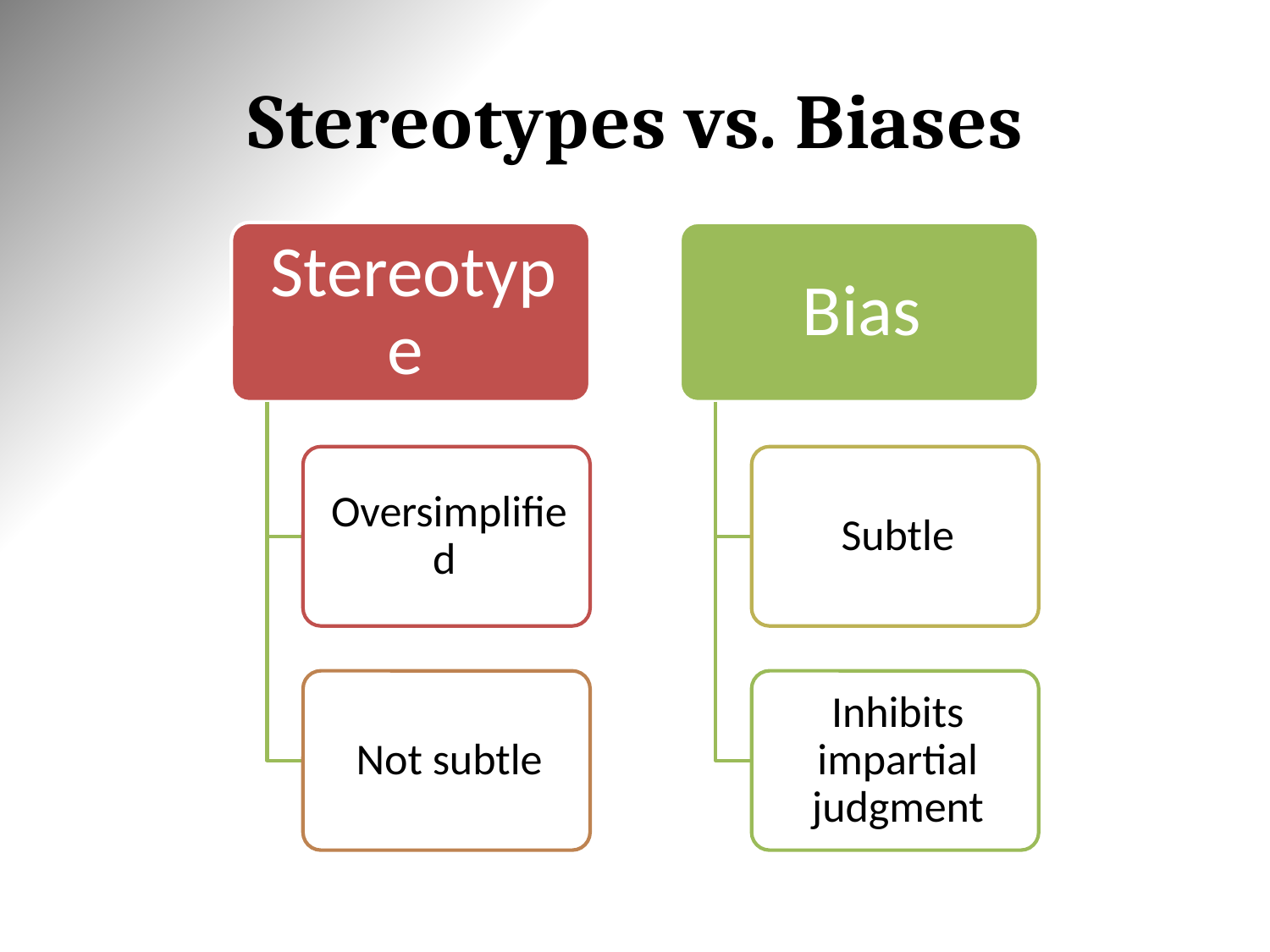

# Stereotypes vs. Biases
Stereotype
Oversimplified
Not subtle
Bias
Subtle
Inhibits impartial judgment